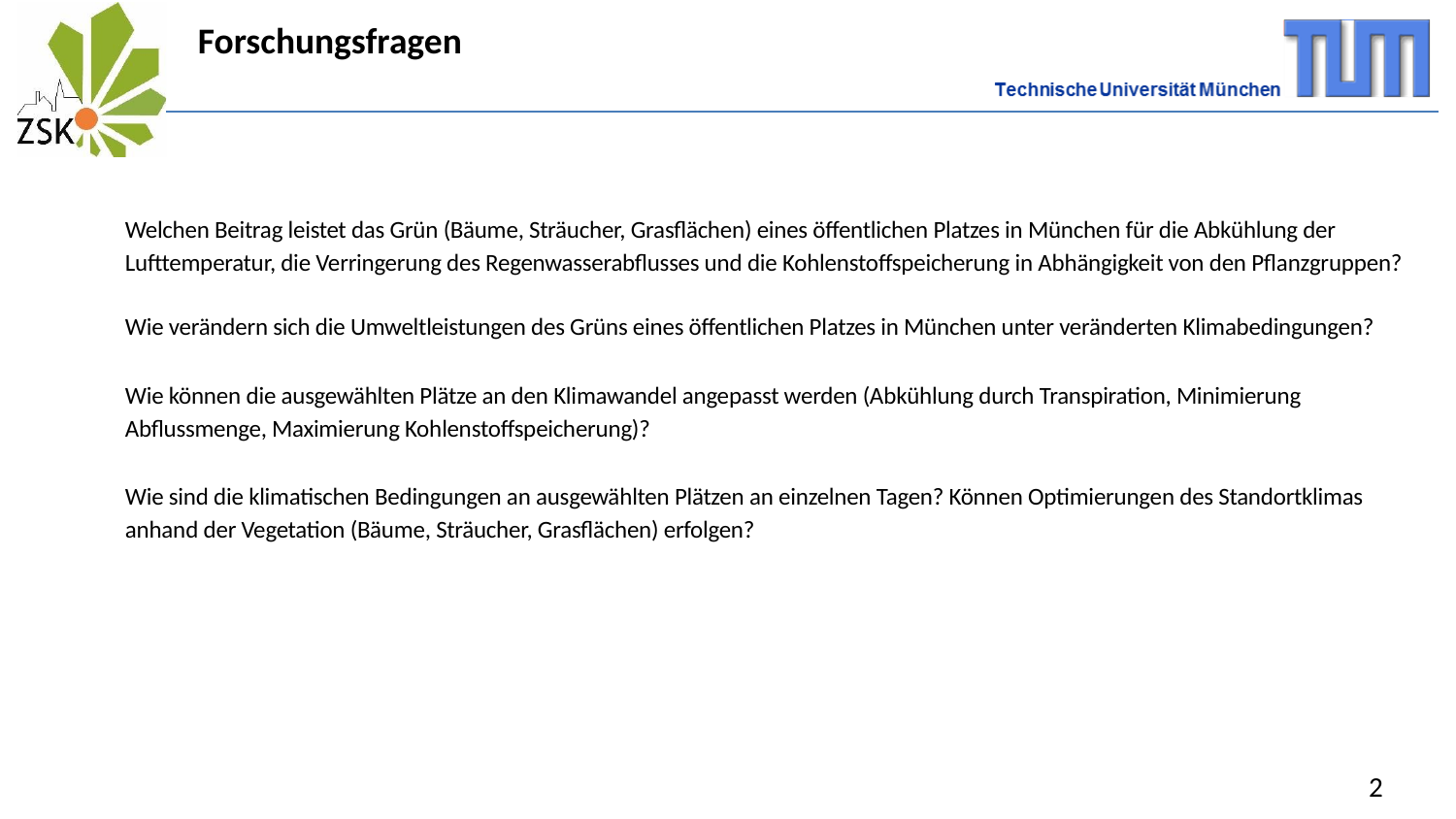

Forschungsfragen
Welchen Beitrag leistet das Grün (Bäume, Sträucher, Grasflächen) eines öffentlichen Platzes in München für die Abkühlung der Lufttemperatur, die Verringerung des Regenwasserabflusses und die Kohlenstoffspeicherung in Abhängigkeit von den Pflanzgruppen?
Wie verändern sich die Umweltleistungen des Grüns eines öffentlichen Platzes in München unter veränderten Klimabedingungen?
Wie können die ausgewählten Plätze an den Klimawandel angepasst werden (Abkühlung durch Transpiration, Minimierung Abflussmenge, Maximierung Kohlenstoffspeicherung)?
Wie sind die klimatischen Bedingungen an ausgewählten Plätzen an einzelnen Tagen? Können Optimierungen des Standortklimas anhand der Vegetation (Bäume, Sträucher, Grasflächen) erfolgen?
2